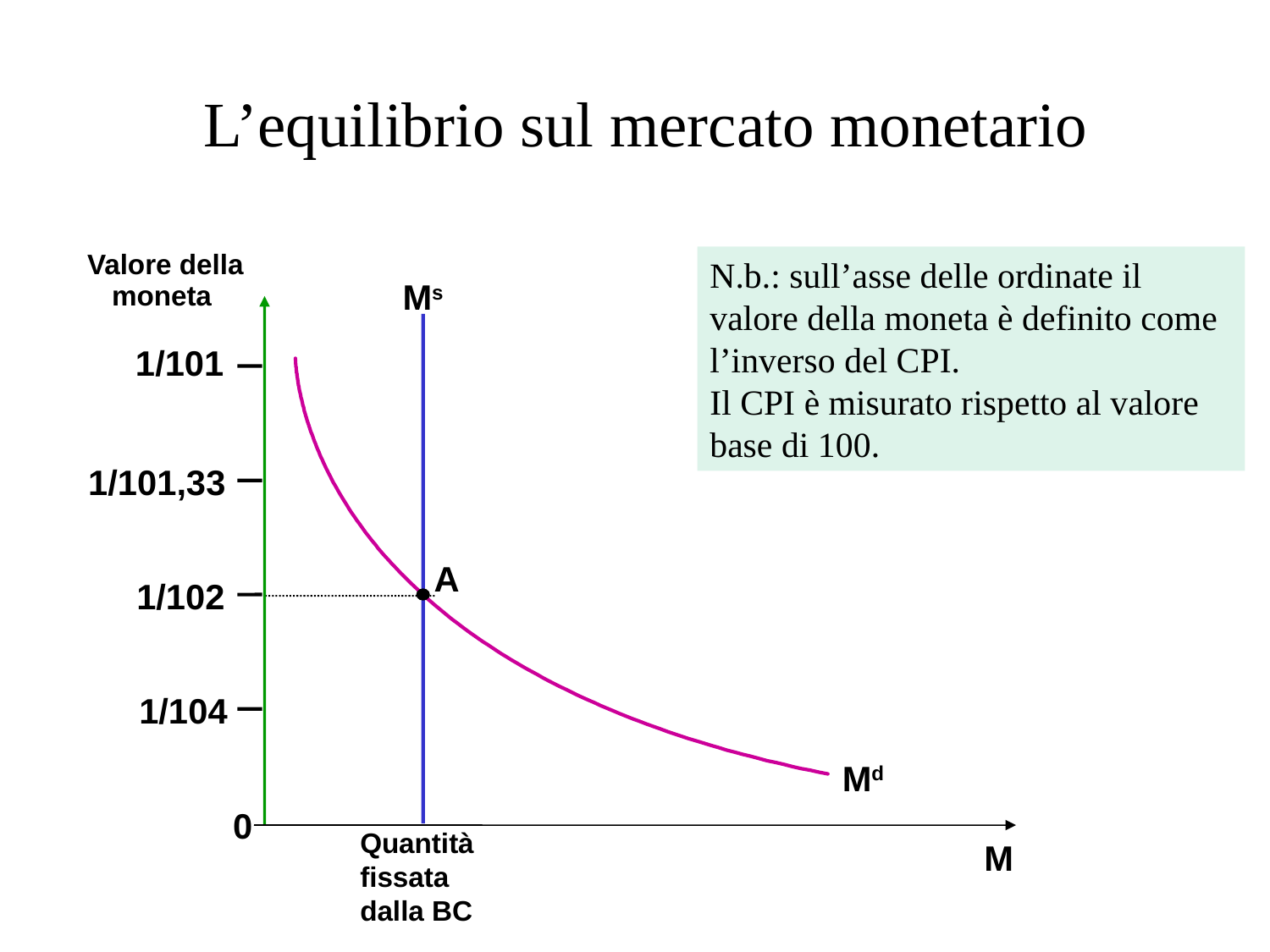

# L’equilibrio sul mercato monetario
Valore della
moneta
N.b.: sull’asse delle ordinate il valore della moneta è definito come l’inverso del CPI.
Il CPI è misurato rispetto al valore
base di 100.
Ms

1/101

1/101,33

A
1/102

1/104

Md
0

Quantità
fissata
dalla BC

M